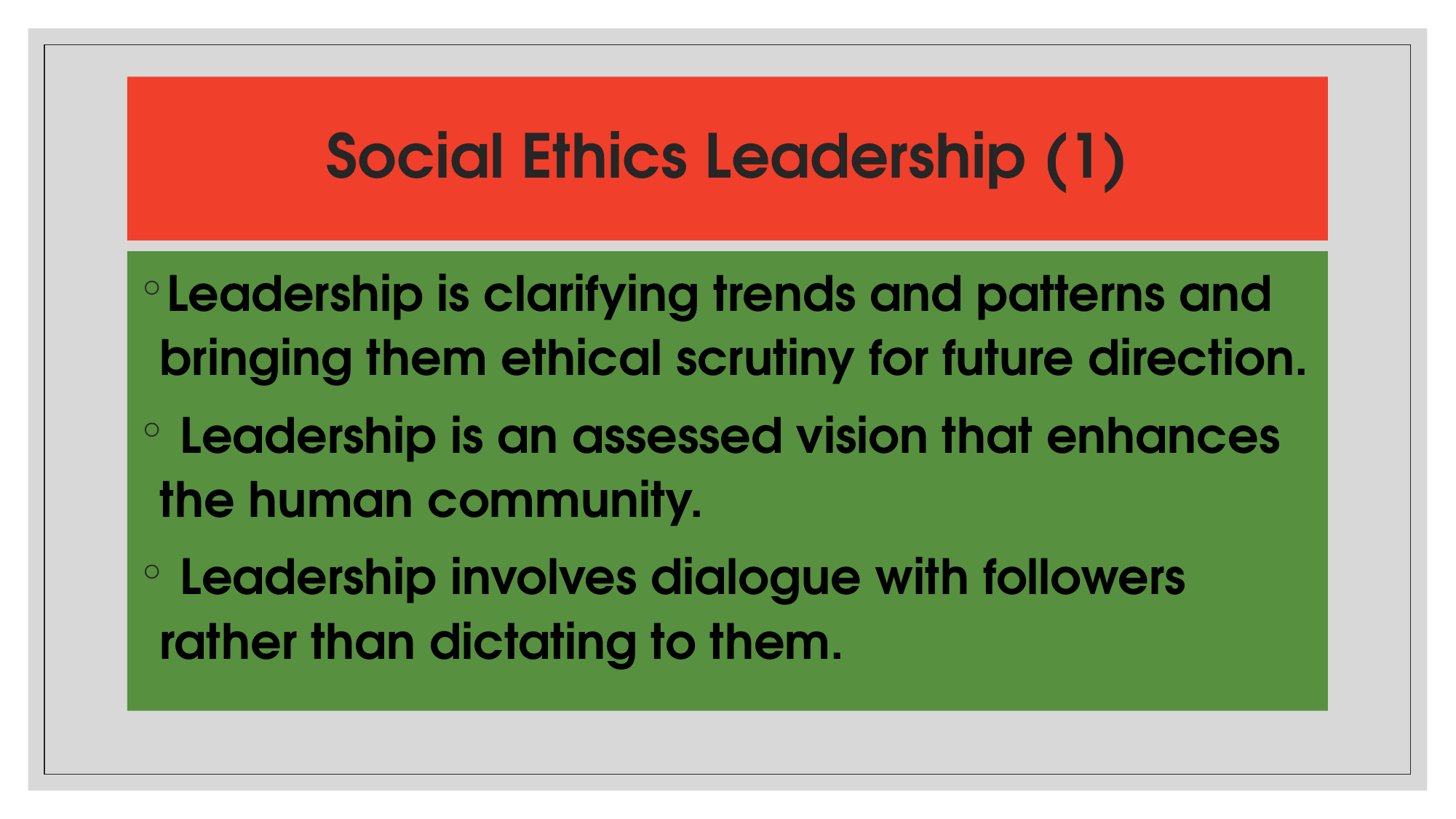

# Social Ethics Leadership (1)
Leadership is clarifying trends and patterns and bringing them ethical scrutiny for future direction.
 Leadership is an assessed vision that enhances the human community.
 Leadership involves dialogue with followers rather than dictating to them.